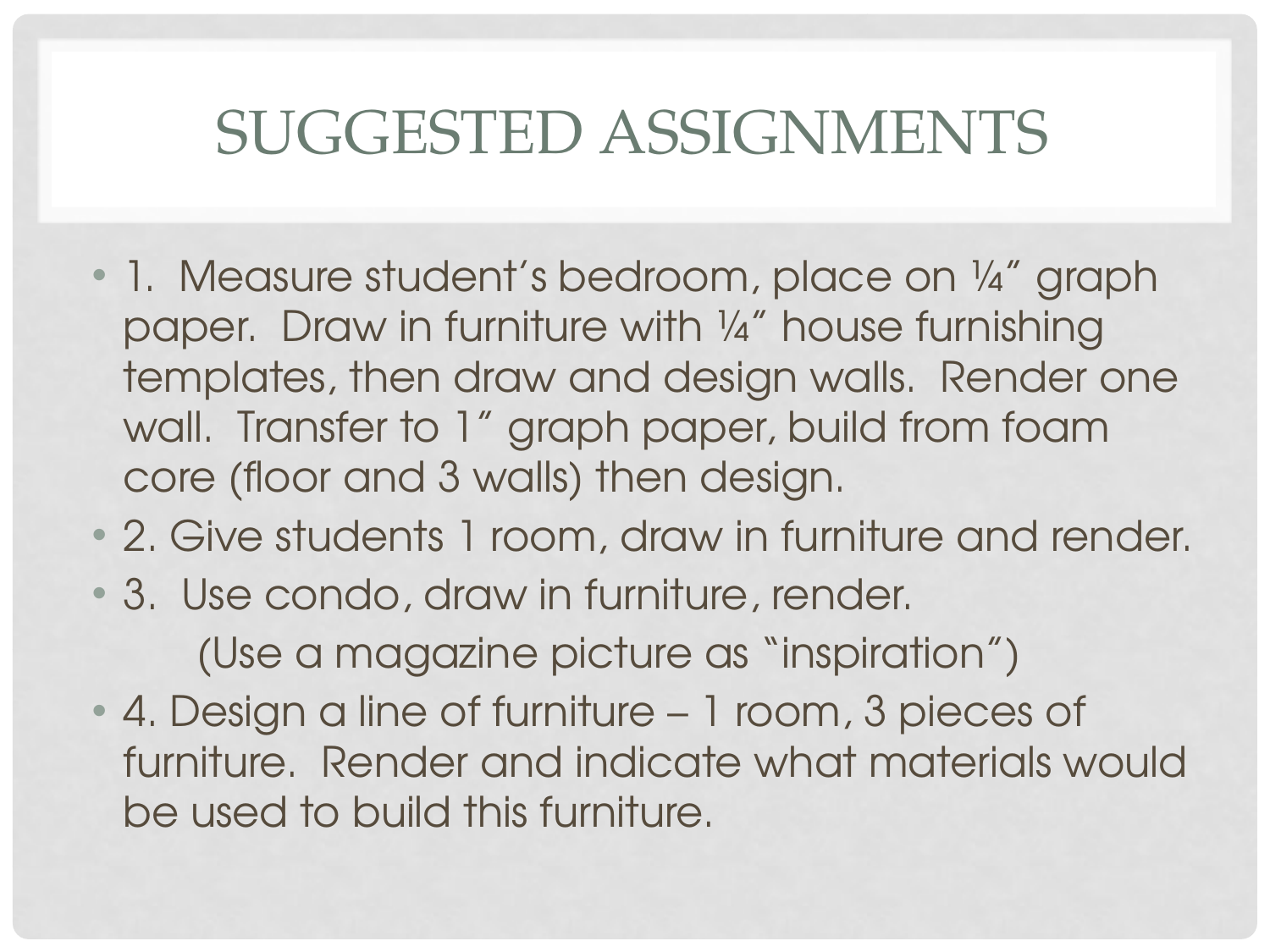

# Suggested Assignments
1.  Measure student’s bedroom, place on ¼” graph paper.  Draw in furniture with ¼” house furnishing templates, then draw and design walls.  Render one wall.  Transfer to 1” graph paper, build from foam core (floor and 3 walls) then design.
2. Give students 1 room, draw in furniture and render.
3.  Use condo, draw in furniture, render.
         (Use a magazine picture as “inspiration”)
4. Design a line of furniture – 1 room, 3 pieces of furniture.  Render and indicate what materials would be used to build this furniture.